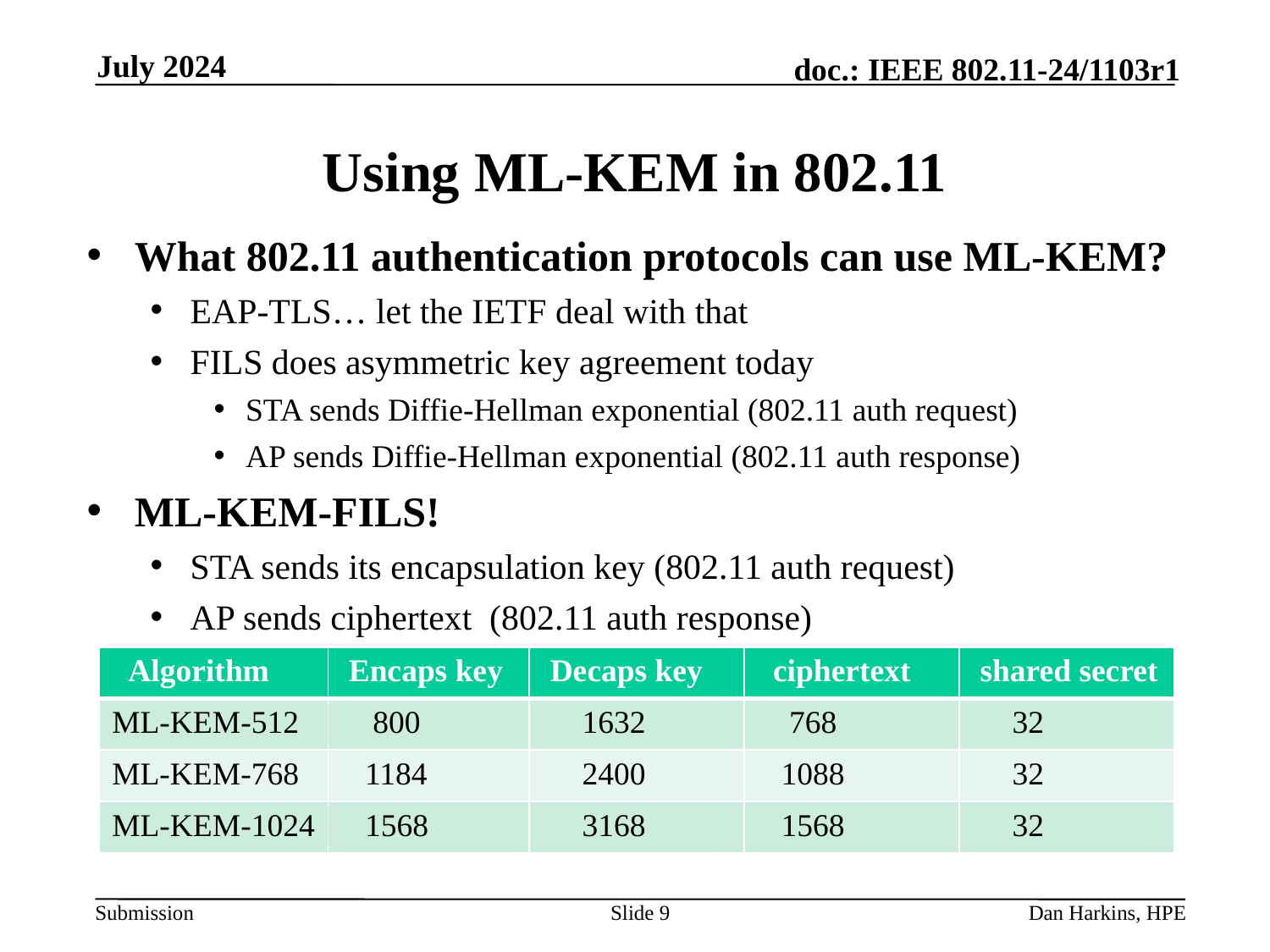

July 2024
# Using ML-KEM in 802.11
What 802.11 authentication protocols can use ML-KEM?
EAP-TLS… let the IETF deal with that
FILS does asymmetric key agreement today
STA sends Diffie-Hellman exponential (802.11 auth request)
AP sends Diffie-Hellman exponential (802.11 auth response)
ML-KEM-FILS!
STA sends its encapsulation key (802.11 auth request)
AP sends ciphertext  (802.11 auth response)
| Algorithm | Encaps key | Decaps key | ciphertext | shared secret |
| --- | --- | --- | --- | --- |
| ML-KEM-512 | 800 | 1632 | 768 | 32 |
| ML-KEM-768 | 1184 | 2400 | 1088 | 32 |
| ML-KEM-1024 | 1568 | 3168 | 1568 | 32 |
Slide 9
Dan Harkins, HPE